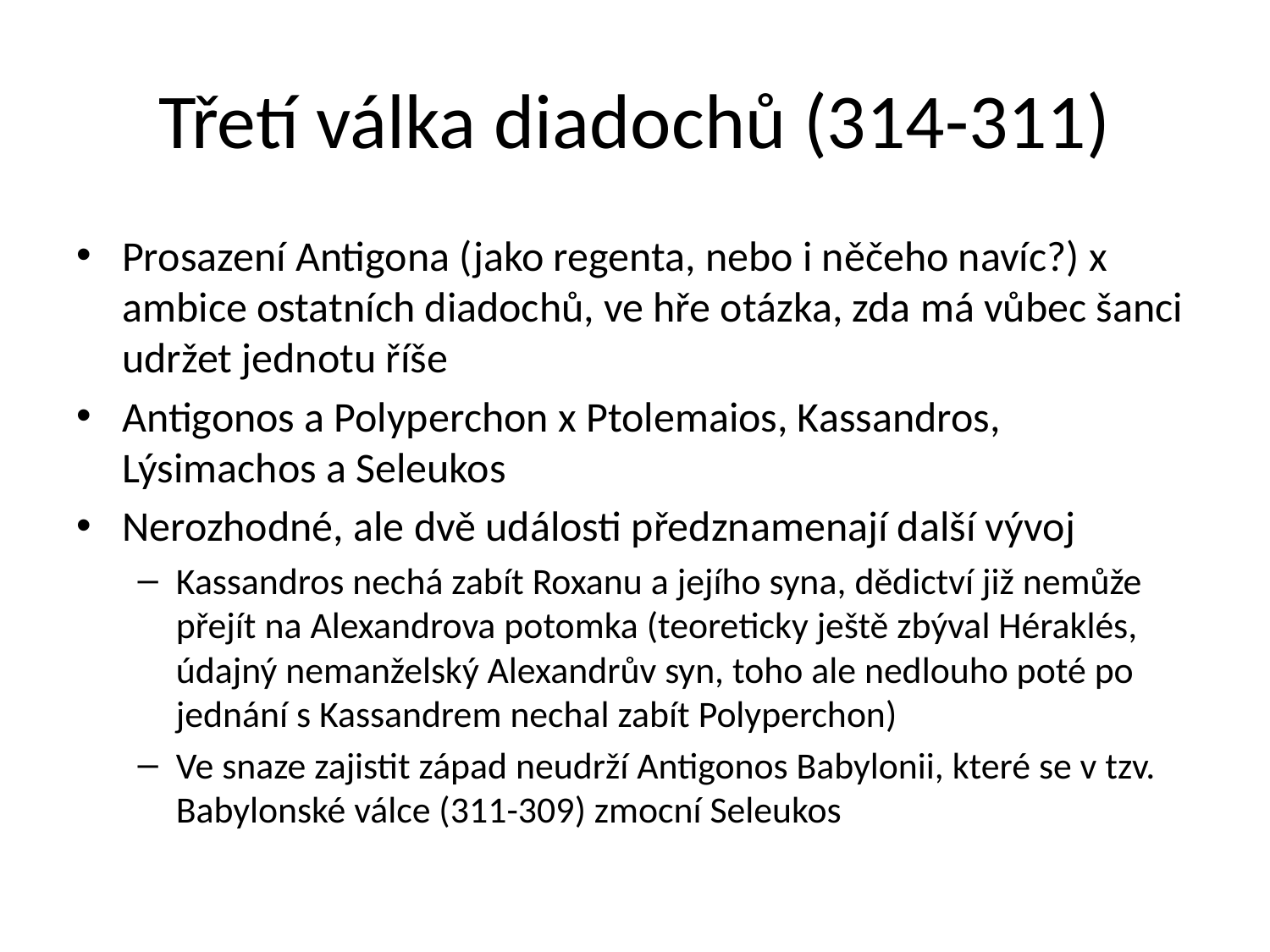

# Třetí válka diadochů (314-311)
Prosazení Antigona (jako regenta, nebo i něčeho navíc?) x ambice ostatních diadochů, ve hře otázka, zda má vůbec šanci udržet jednotu říše
Antigonos a Polyperchon x Ptolemaios, Kassandros, Lýsimachos a Seleukos
Nerozhodné, ale dvě události předznamenají další vývoj
Kassandros nechá zabít Roxanu a jejího syna, dědictví již nemůže přejít na Alexandrova potomka (teoreticky ještě zbýval Héraklés, údajný nemanželský Alexandrův syn, toho ale nedlouho poté po jednání s Kassandrem nechal zabít Polyperchon)
Ve snaze zajistit západ neudrží Antigonos Babylonii, které se v tzv. Babylonské válce (311-309) zmocní Seleukos